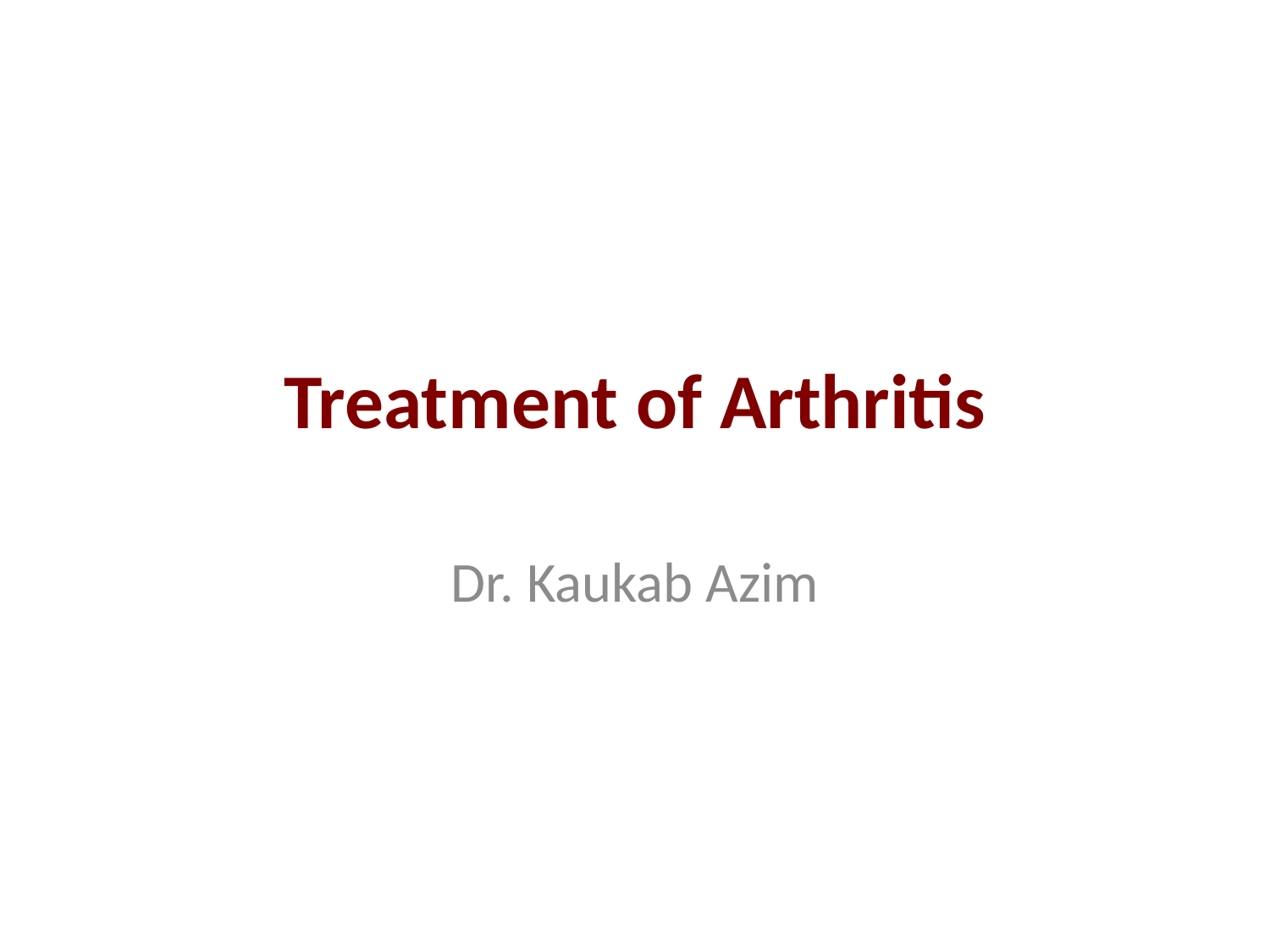

# Treatment of Arthritis
Dr. Kaukab Azim